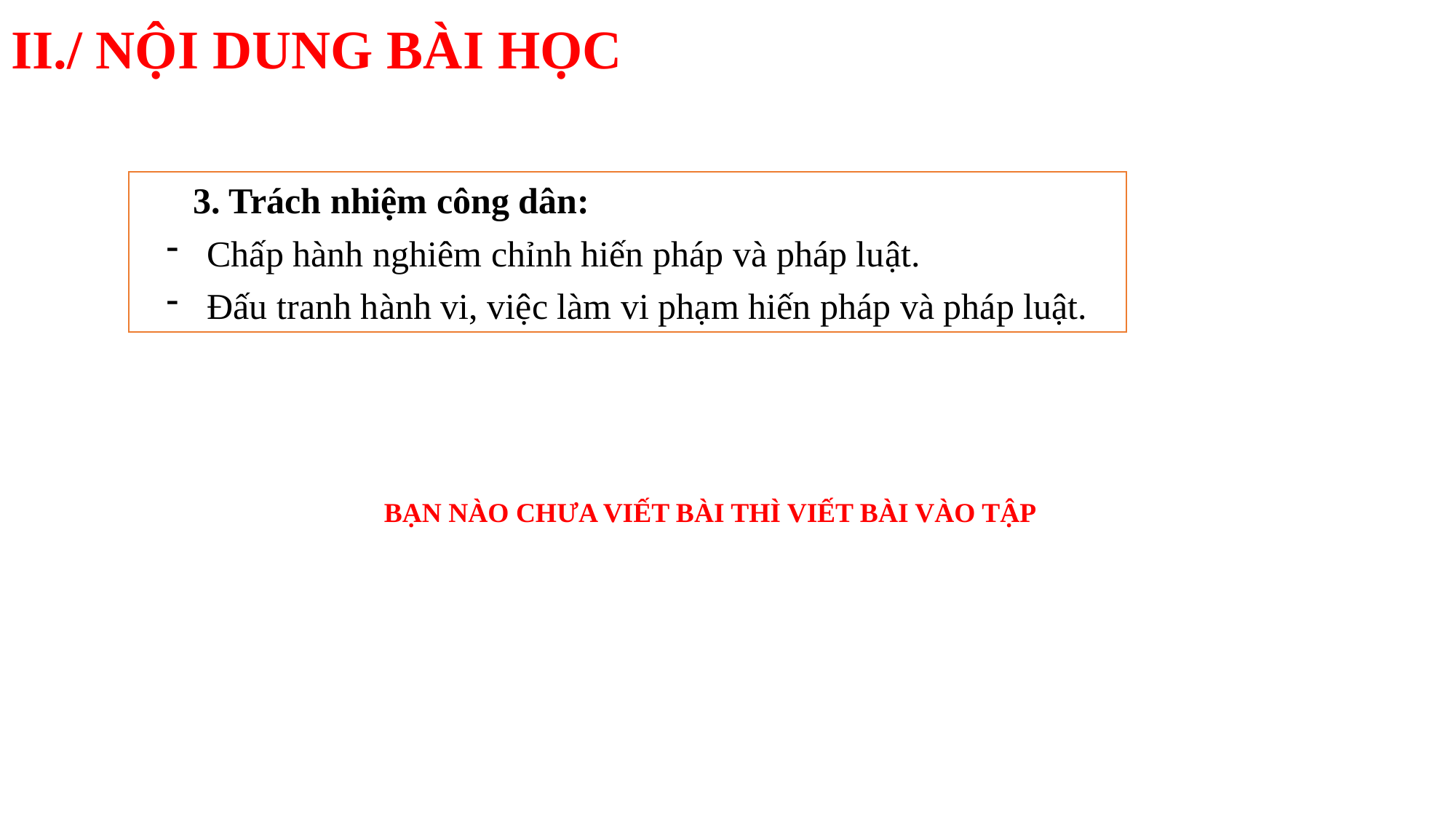

# II./ NỘI DUNG BÀI HỌC
3. Trách nhiệm công dân:
Chấp hành nghiêm chỉnh hiến pháp và pháp luật.
Đấu tranh hành vi, việc làm vi phạm hiến pháp và pháp luật.
BẠN NÀO CHƯA VIẾT BÀI THÌ VIẾT BÀI VÀO TẬP